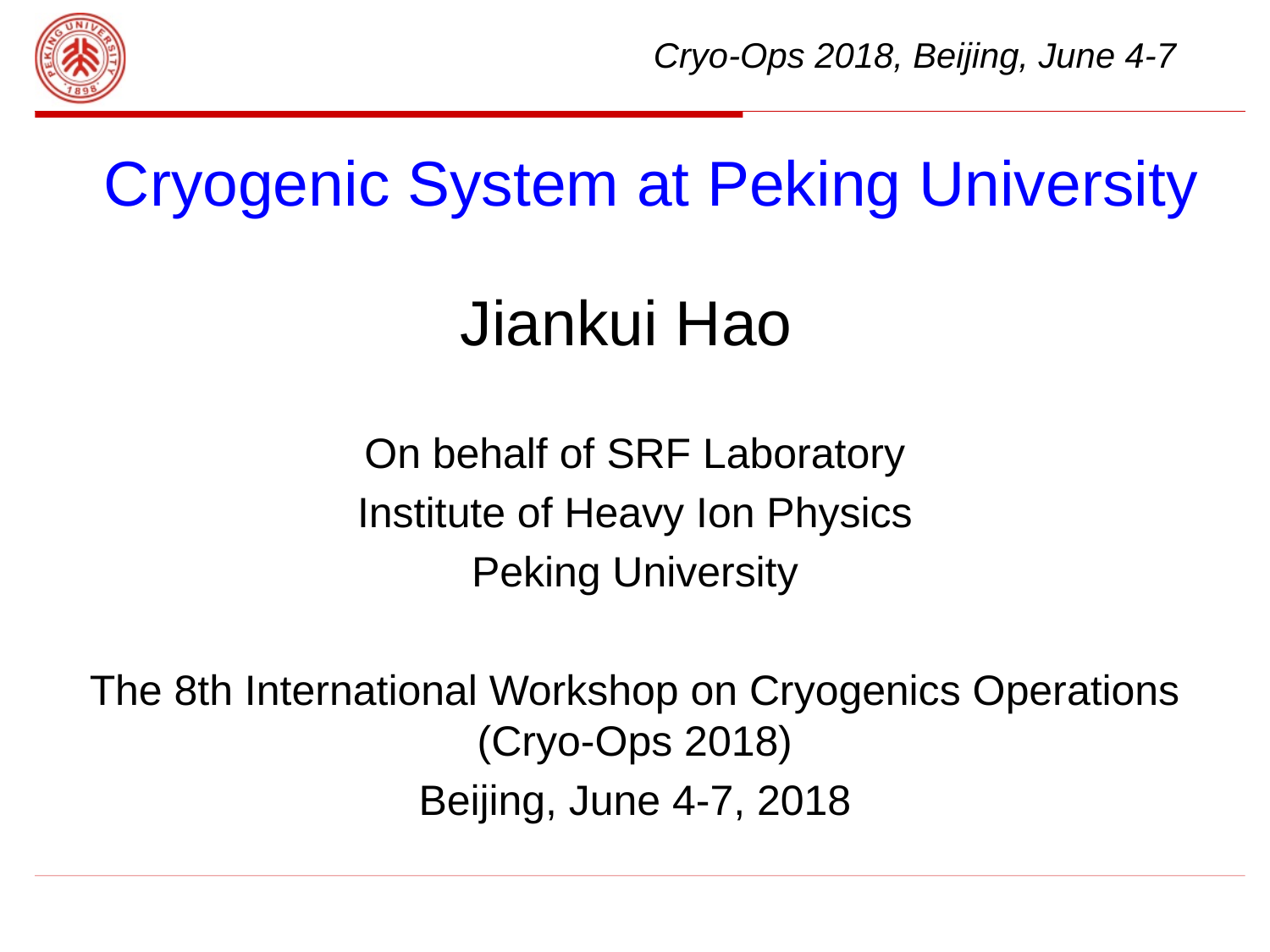

Cryo-Ops 2018, Beijing, June 4-7
# Cryogenic System at Peking University
Jiankui Hao

On behalf of SRF Laboratory
Institute of Heavy Ion Physics
Peking University

The 8th International Workshop on Cryogenics Operations (Cryo-Ops 2018)
Beijing, June 4-7, 2018